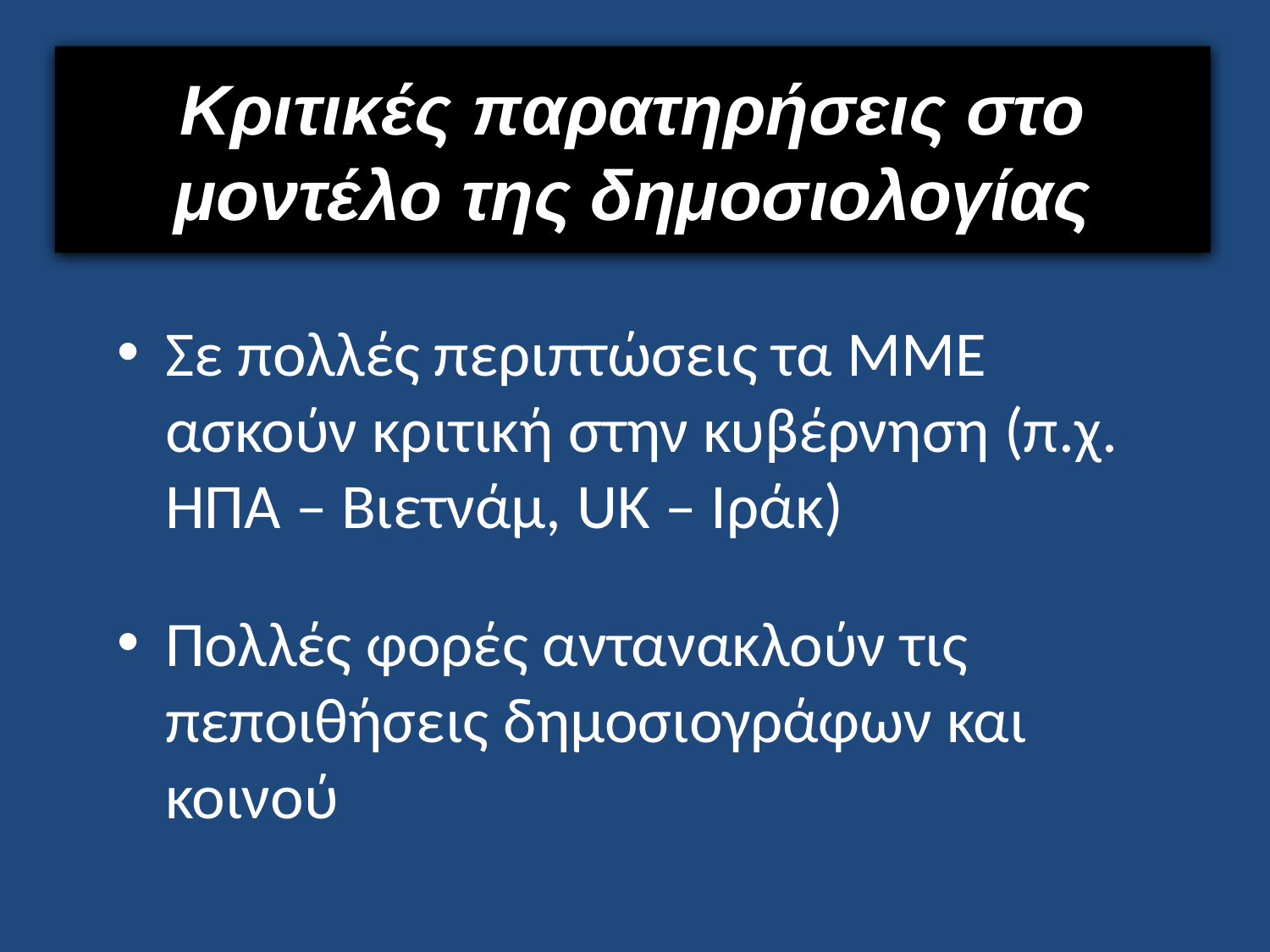

# Κριτικές παρατηρήσεις στο μοντέλο της δημοσιολογίας
Σε πολλές περιπτώσεις τα ΜΜΕ ασκούν κριτική στην κυβέρνηση (π.χ. ΗΠΑ – Βιετνάμ, UK – Ιράκ)

Πολλές φορές αντανακλούν τις πεποιθήσεις δημοσιογράφων και κοινού